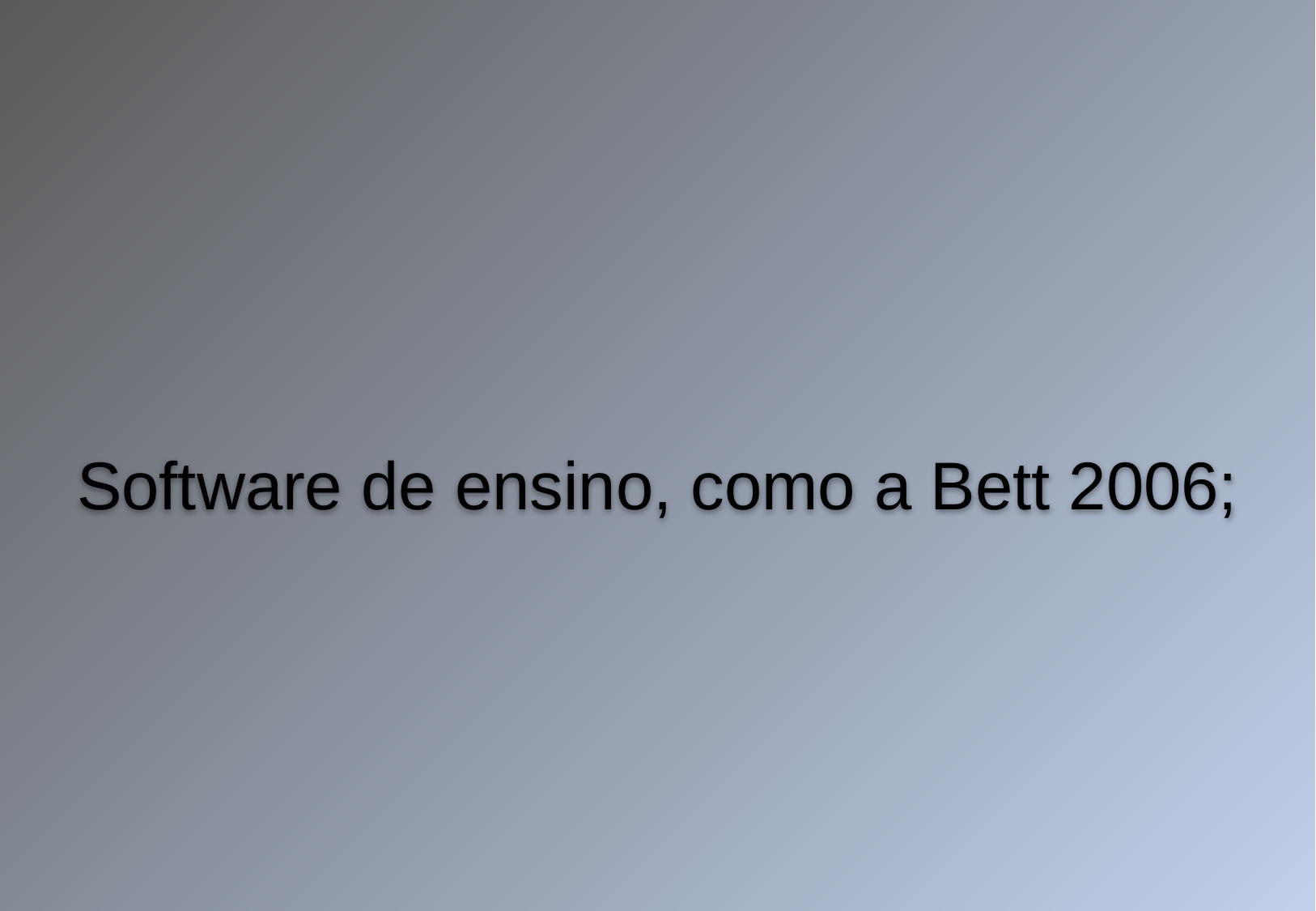

Software de ensino, como a Bett 2006;